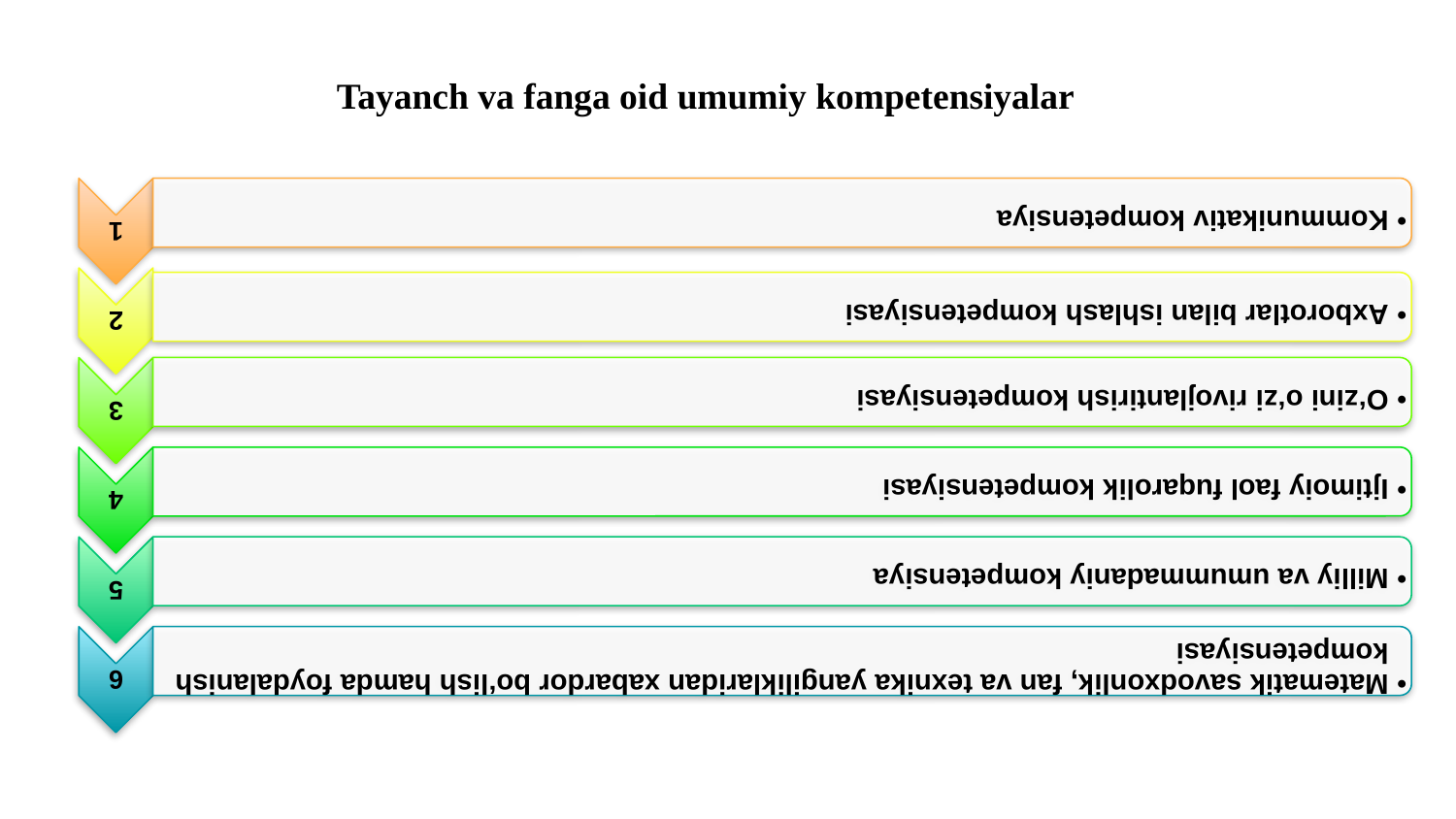

# Tayanch va fanga oid umumiy kompetensiyalar
1
Kommunikativ kompetensiya
2
Axborotlar bilan ishlash kompetensiyasi
3
O‘zini o‘zi rivojlantirish kompetensiyasi
4
Ijtimoiy faol fuqarolik kompetensiyasi
5
Milliy va umummadaniy kompetensiya
6
Matematik savodxonlik, fan va texnika yangiliklaridan xabardor bo‘lish hamda foydalanish kompetensiyasi